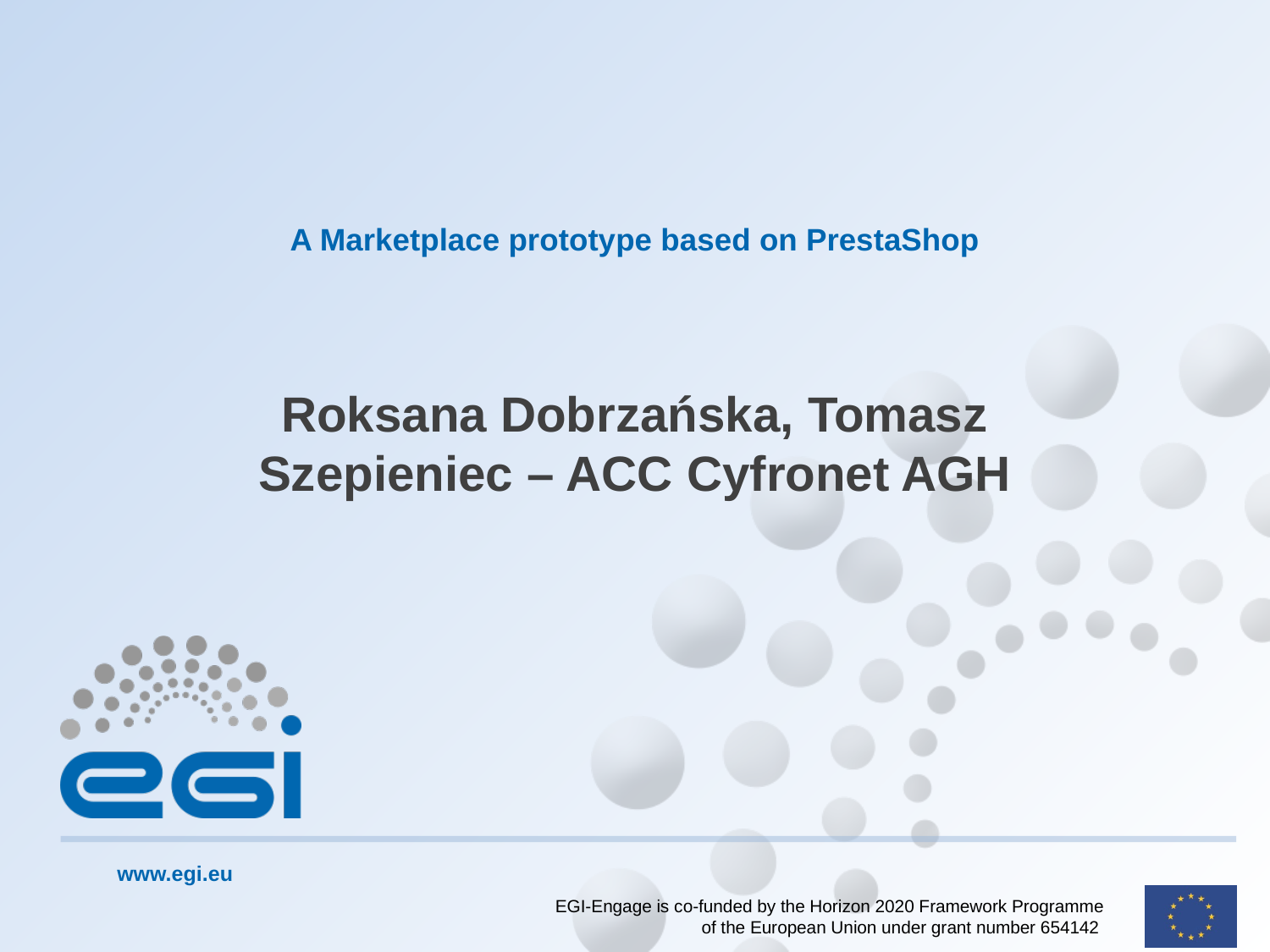

# A Marketplace prototype based on PrestaShop
Roksana Dobrzańska, Tomasz Szepieniec – ACC Cyfronet AGH